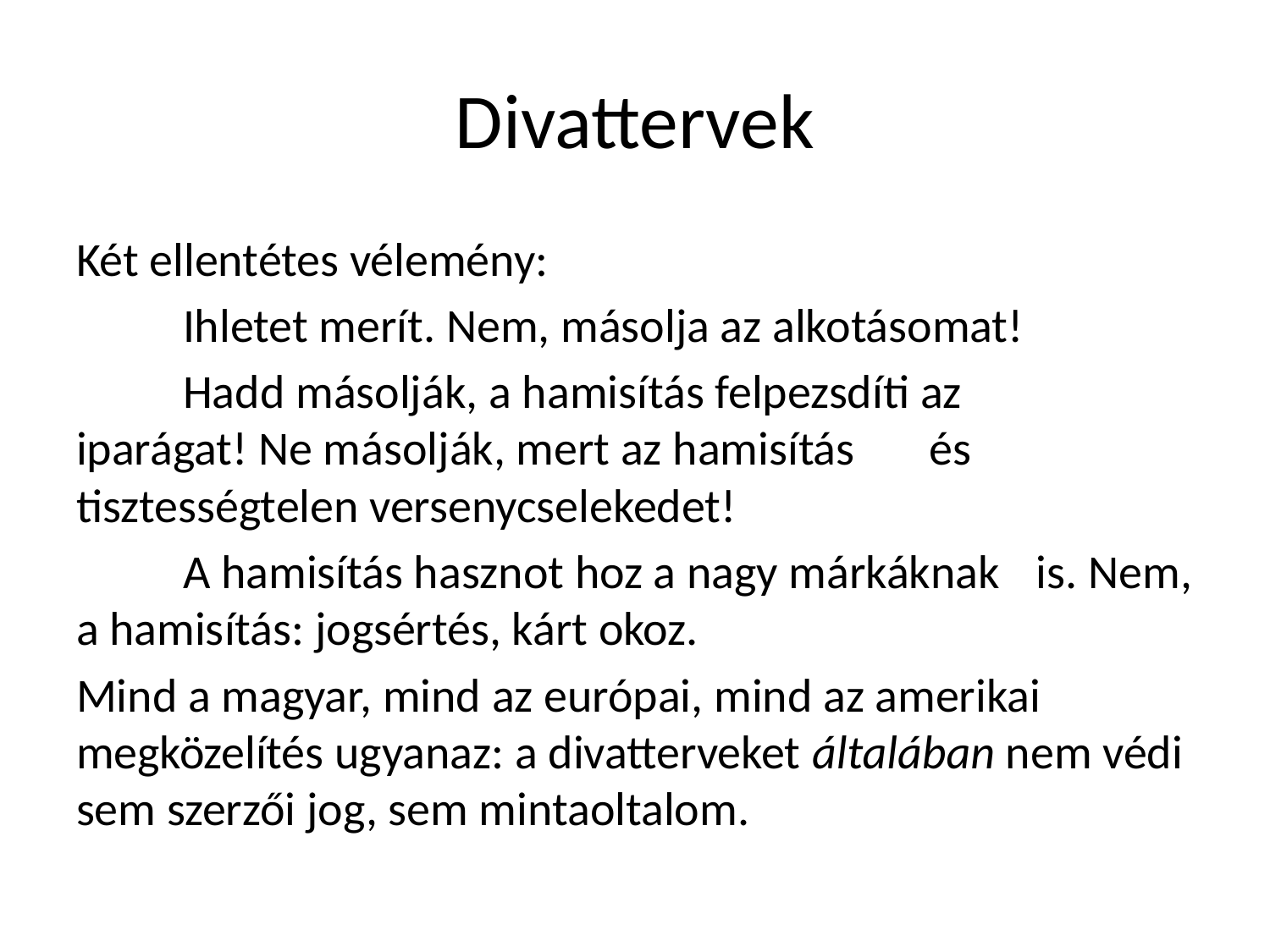

# Divattervek
Két ellentétes vélemény:
	Ihletet merít. Nem, másolja az alkotásomat!
	Hadd másolják, a hamisítás felpezsdíti az 	iparágat! Ne másolják, mert az hamisítás 	és 	tisztességtelen versenycselekedet!
	A hamisítás hasznot hoz a nagy márkáknak 	is. Nem, a hamisítás: jogsértés, kárt okoz.
Mind a magyar, mind az európai, mind az amerikai megközelítés ugyanaz: a divatterveket általában nem védi sem szerzői jog, sem mintaoltalom.